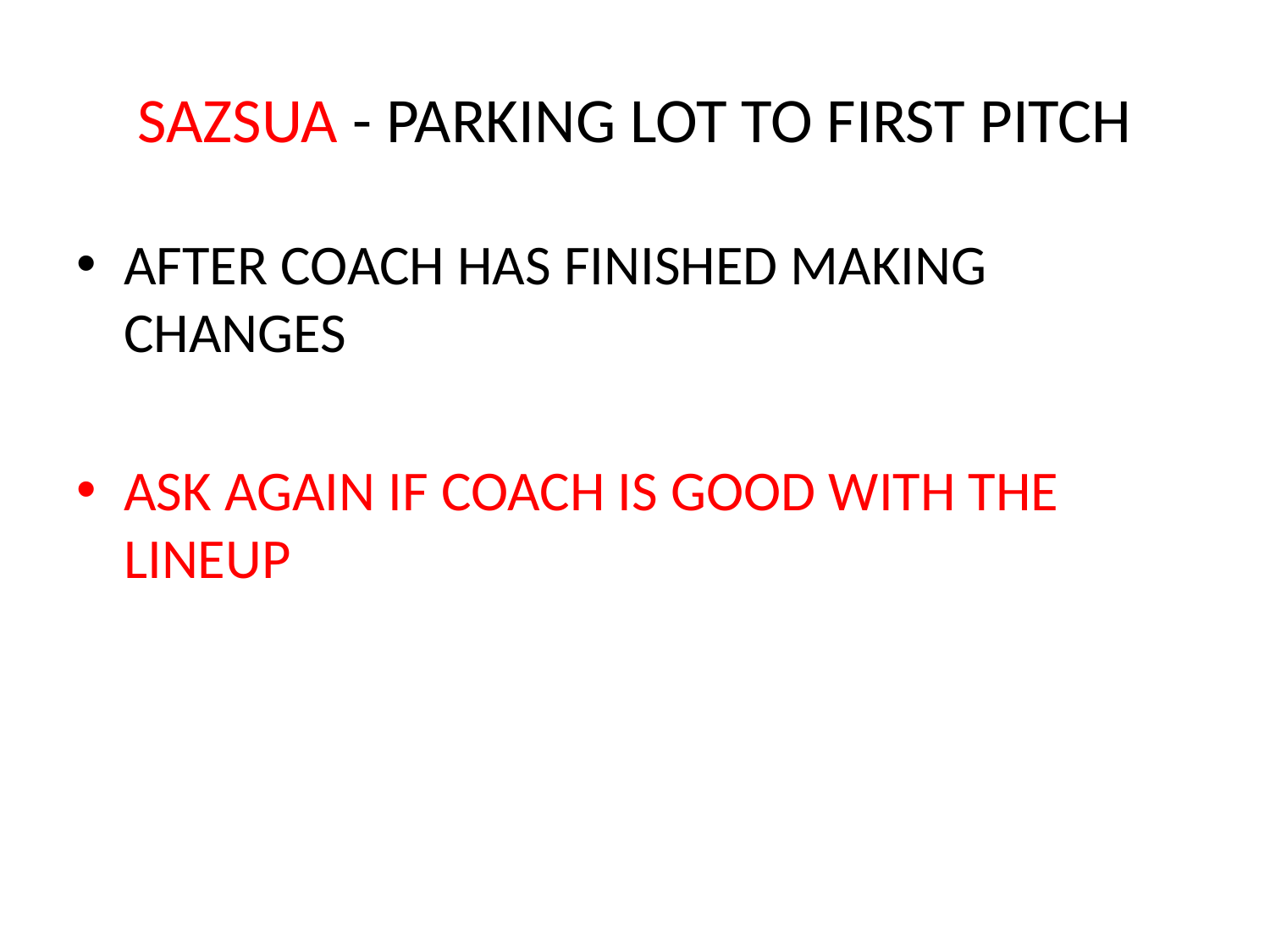

# SAZSUA - PARKING LOT TO FIRST PITCH
AFTER COACH HAS FINISHED MAKING CHANGES

ASK AGAIN IF COACH IS GOOD WITH THE LINEUP